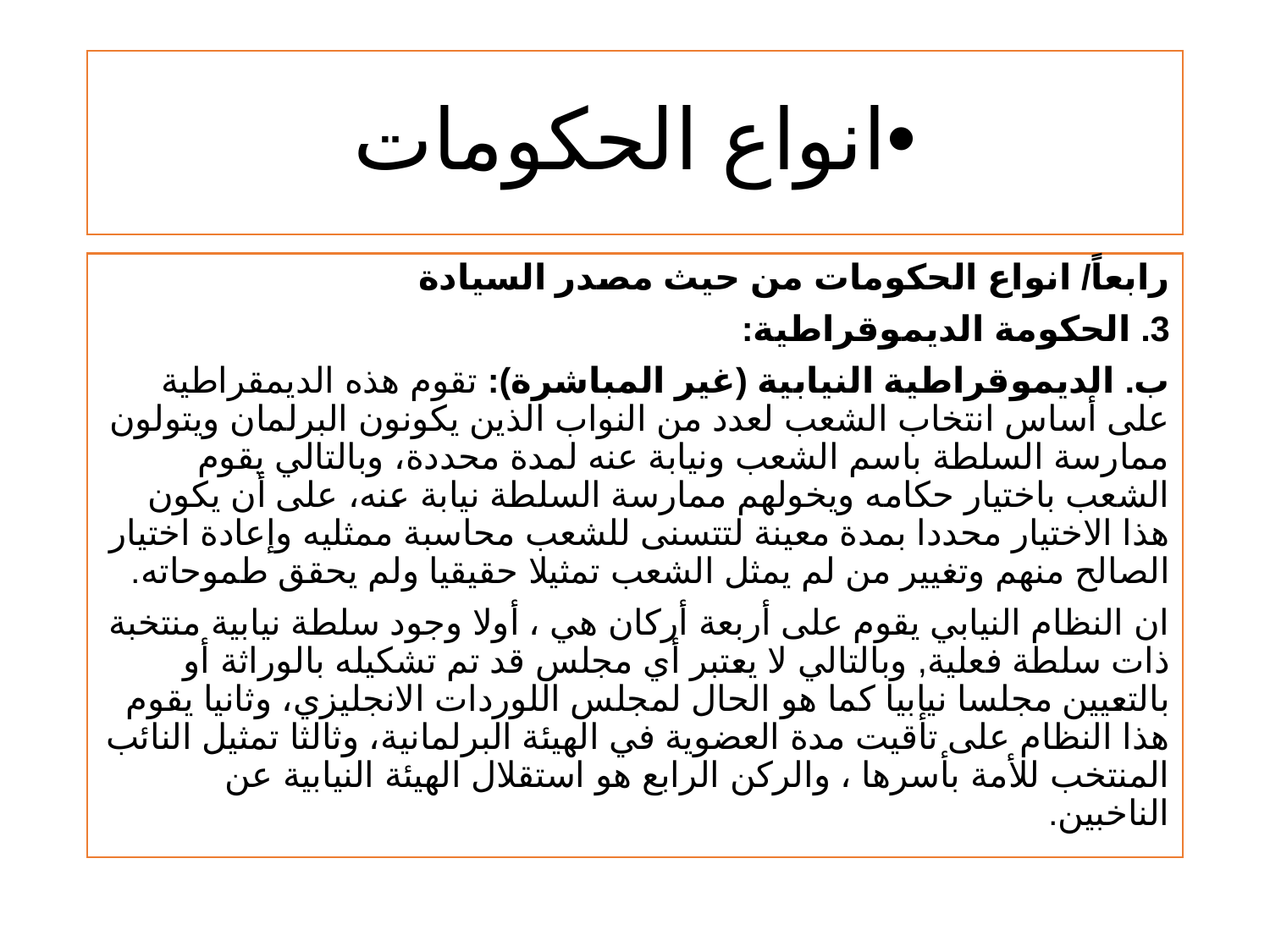

# انواع الحكومات
رابعاً/ انواع الحكومات من حيث مصدر السيادة
3. الحكومة الديموقراطية:
ب. الديموقراطية النيابية (غير المباشرة): تقوم هذه الديمقراطية على أساس انتخاب الشعب لعدد من النواب الذين يكونون البرلمان ويتولون ممارسة السلطة باسم الشعب ونيابة عنه لمدة محددة، وبالتالي يقوم الشعب باختيار حكامه ويخولهم ممارسة السلطة نيابة عنه، على أن يكون هذا الاختيار محددا بمدة معينة لتتسنى للشعب محاسبة ممثليه وإعادة اختيار الصالح منهم وتغيير من لم يمثل الشعب تمثيلا حقيقيا ولم يحقق طموحاته.
ان النظام النيابي يقوم على أربعة أركان هي ، أولا وجود سلطة نيابية منتخبة ذات سلطة فعلية, وبالتالي لا يعتبر أي مجلس قد تم تشكيله بالوراثة أو بالتعيين مجلسا نيابيا كما هو الحال لمجلس اللوردات الانجليزي، وثانيا يقوم هذا النظام على تأقيت مدة العضوية في الهيئة البرلمانية، وثالثا تمثيل النائب المنتخب للأمة بأسرها ، والركن الرابع هو استقلال الهيئة النيابية عن الناخبين.